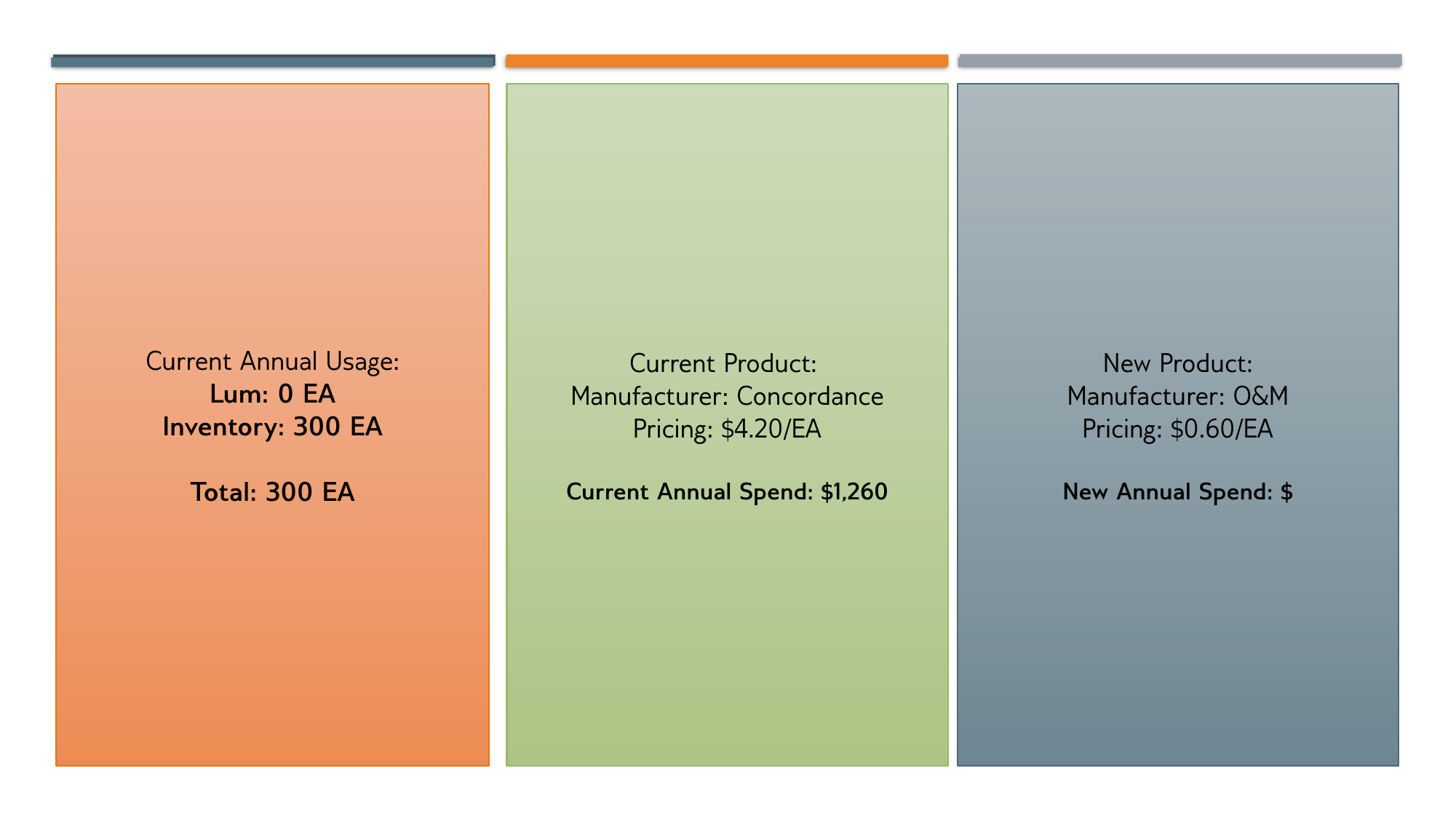

Current Product:
Manufacturer: Concordance
Pricing: $4.20/EA

Current Annual Spend: $1,260
New Product:
Manufacturer: O&M
Pricing: $0.60/EA

New Annual Spend: $
 Current Annual Usage:
Lum: 0 EA
Inventory: 300 EA

Total: 300 EA